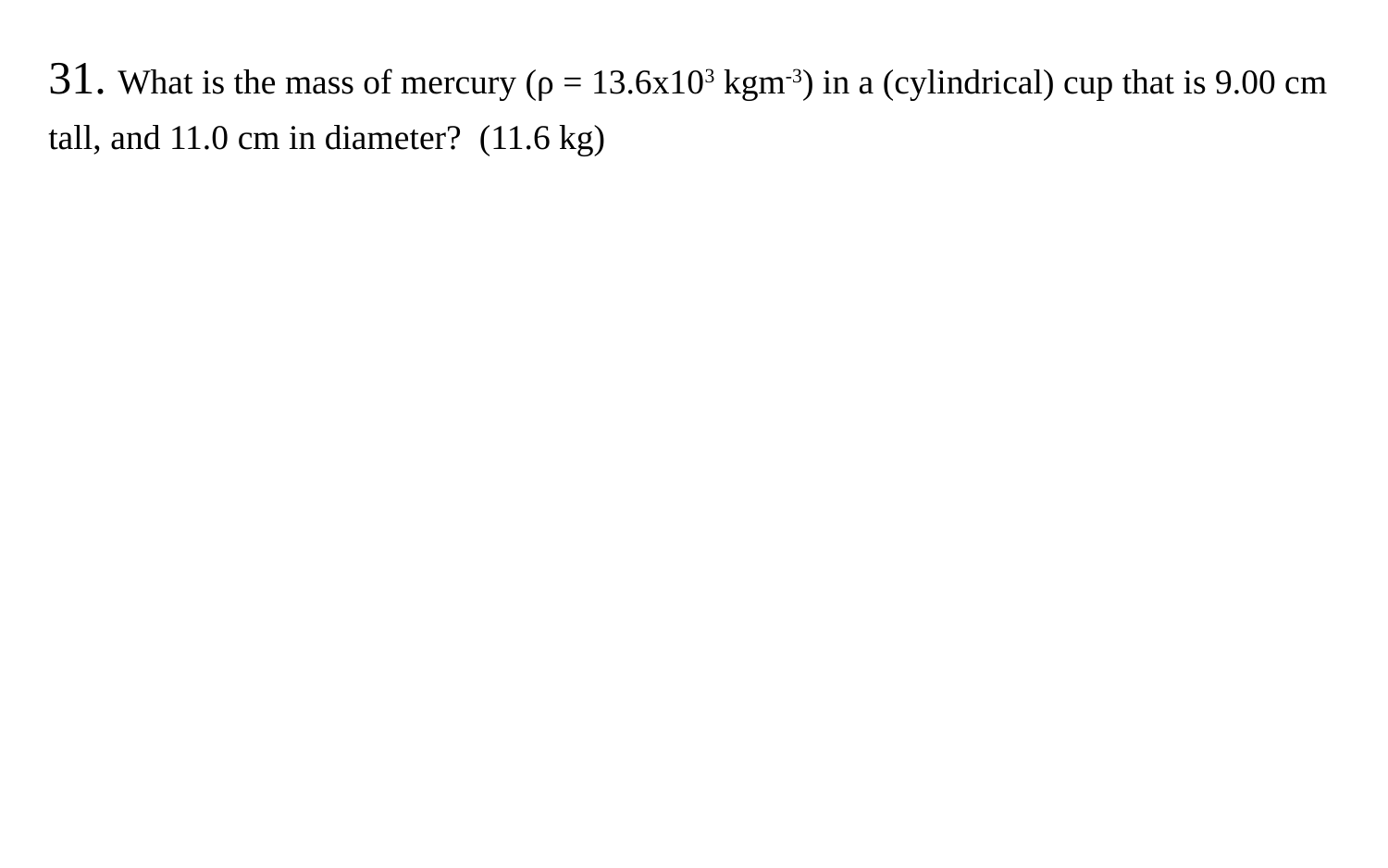

31. What is the mass of mercury (ρ = 13.6x103 kgm-3) in a (cylindrical) cup that is 9.00 cm tall, and 11.0 cm in diameter?  (11.6 kg)